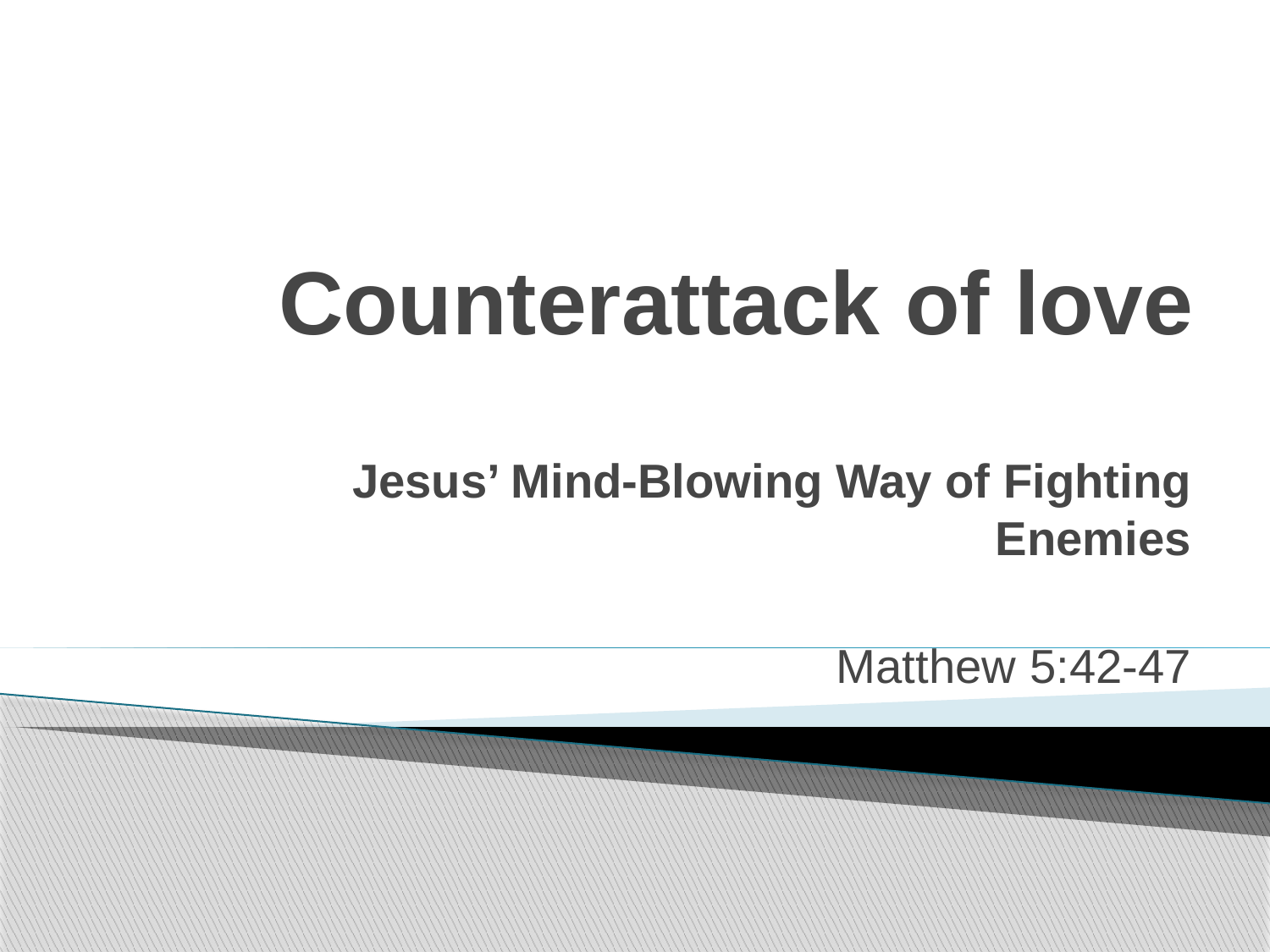

# Counterattack of love
Jesus’ Mind-Blowing Way of Fighting Enemies

Matthew 5:42-47